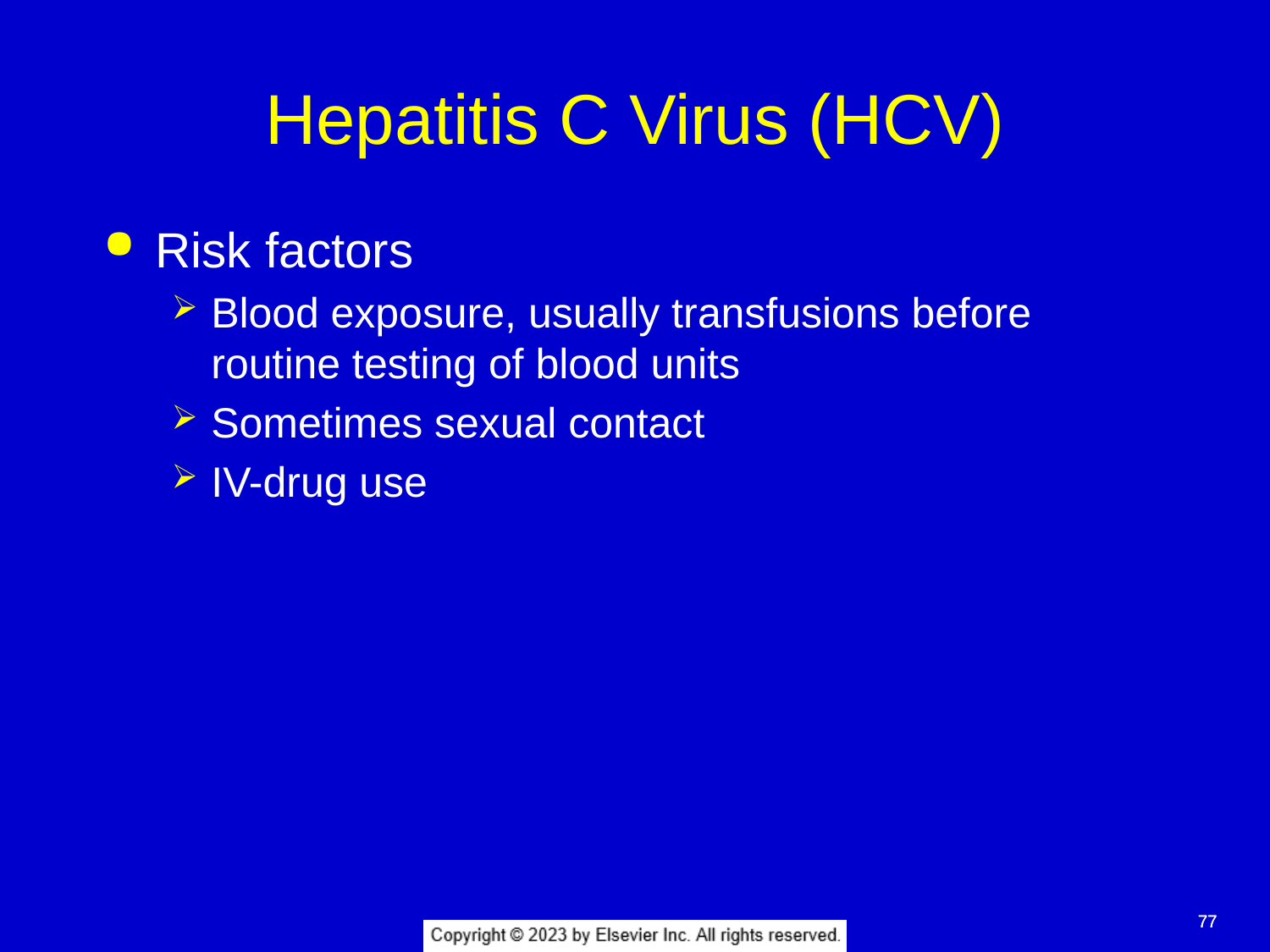

# Hepatitis C Virus (HCV)
Risk factors
Blood exposure, usually transfusions before routine testing of blood units
Sometimes sexual contact
IV-drug use